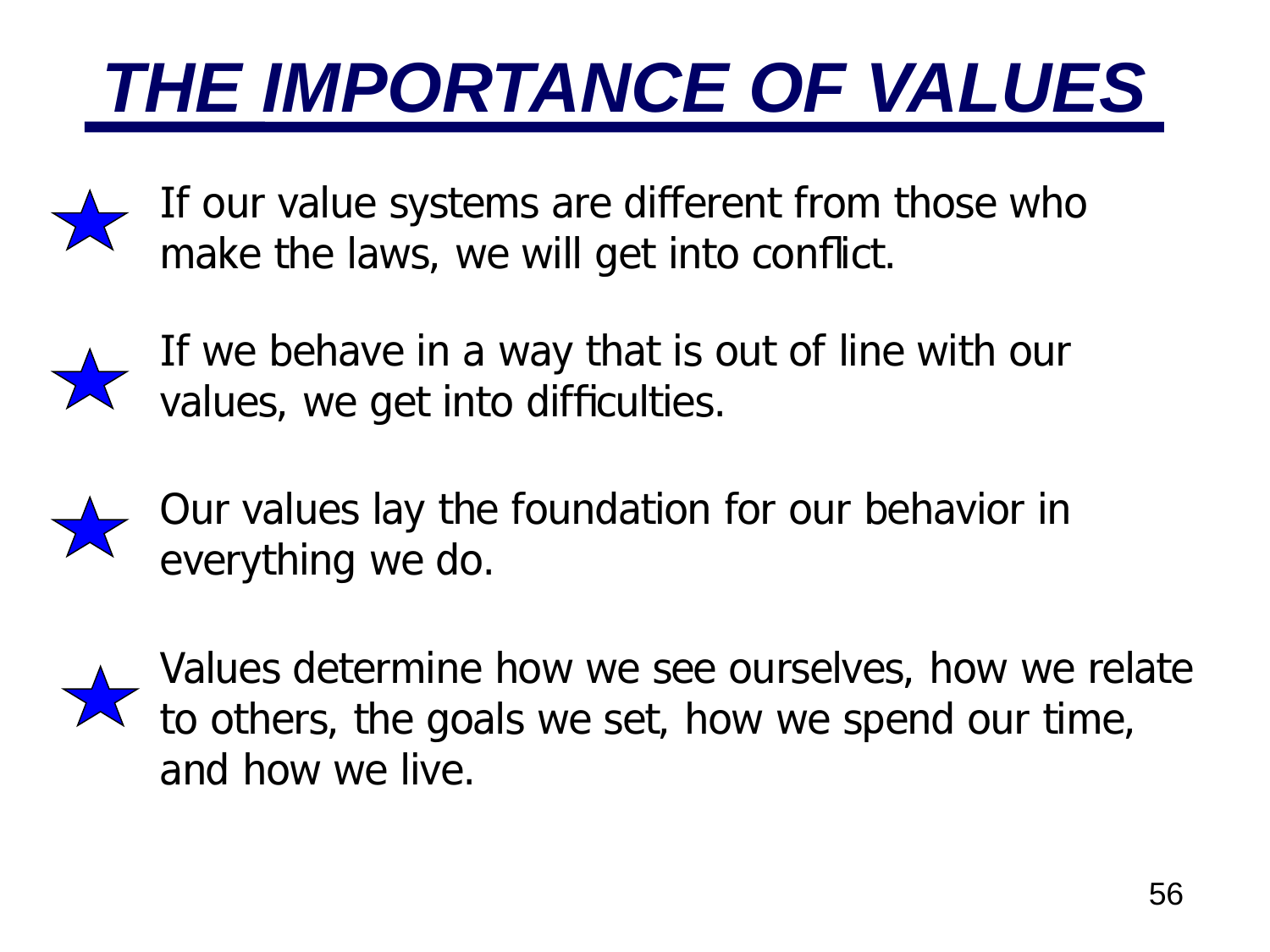

# THE IMPORTANCE OF VALUES

If our value systems are different from those who make the laws, we will get into conflict.

If we behave in a way that is out of line with our values, we get into difficulties.

Our values lay the foundation for our behavior in everything we do.

Values determine how we see ourselves, how we relate to others, the goals we set, how we spend our time, and how we live.

56